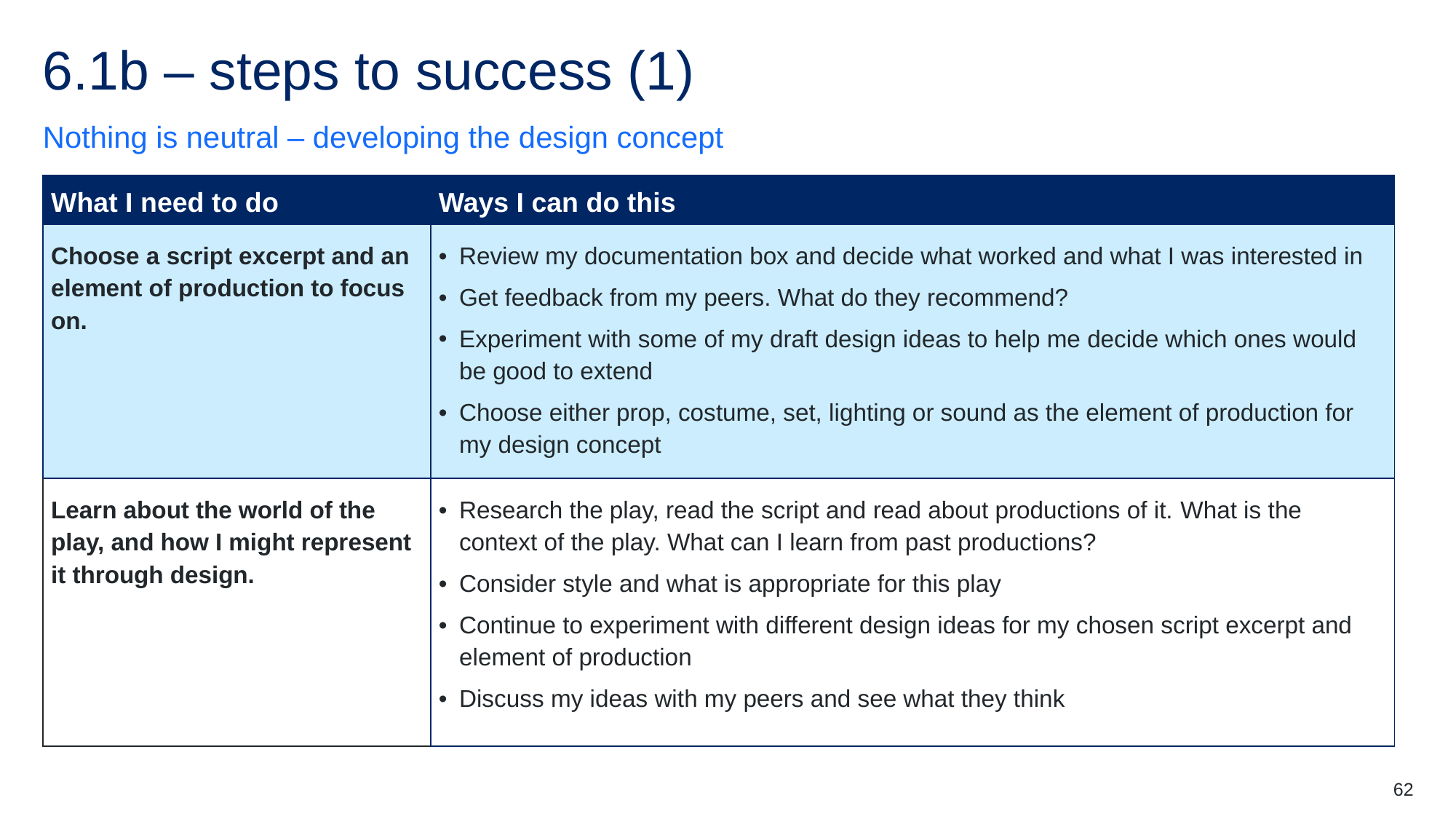

# 6.1b – steps to success (1)
Nothing is neutral – developing the design concept
| What I need to do | Ways I can do this |
| --- | --- |
| Choose a script excerpt and an element of production to focus on. | Review my documentation box and decide what worked and what I was interested in Get feedback from my peers. What do they recommend? Experiment with some of my draft design ideas to help me decide which ones would be good to extend Choose either prop, costume, set, lighting or sound as the element of production for my design concept |
| Learn about the world of the play, and how I might represent it through design. | Research the play, read the script and read about productions of it. What is the context of the play. What can I learn from past productions? Consider style and what is appropriate for this play Continue to experiment with different design ideas for my chosen script excerpt and element of production Discuss my ideas with my peers and see what they think |
62